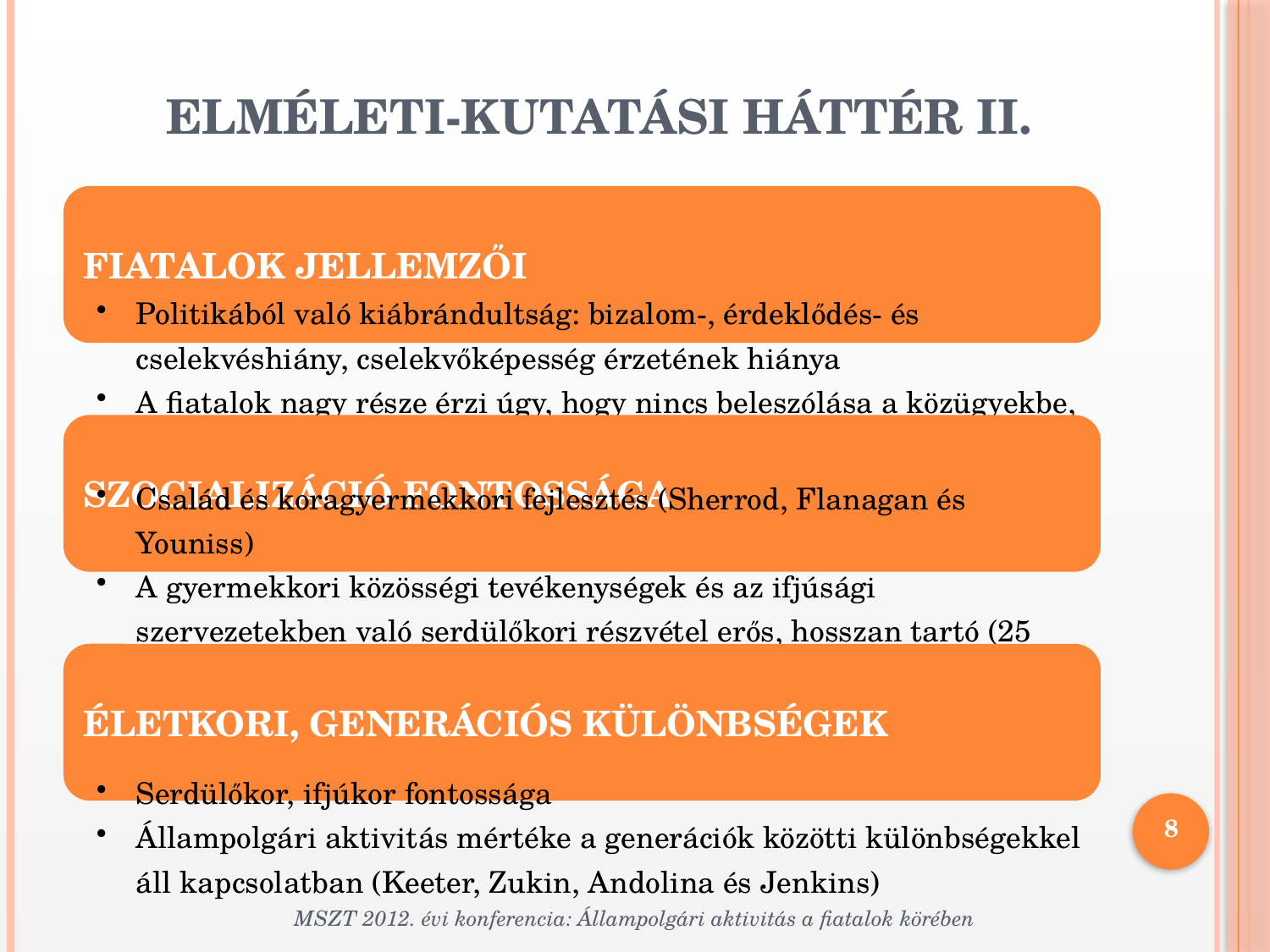

Elméleti-kutatási háttér II.
Fiatalok jellemzői
Politikából való kiábrándultság: bizalom-, érdeklődés- és cselekvéshiány, cselekvőképesség érzetének hiánya
A fiatalok nagy része érzi úgy, hogy nincs beleszólása a közügyekbe, a politikába
Szocializáció fontossága
Serdülőkor, ifjúkor fontossága
Állampolgári aktivitás mértéke a generációk közötti különbségekkel áll kapcsolatban (Keeter, Zukin, Andolina és Jenkins)
8
MSZT 2012. évi konferencia: Állampolgári aktivitás a fiatalok körében